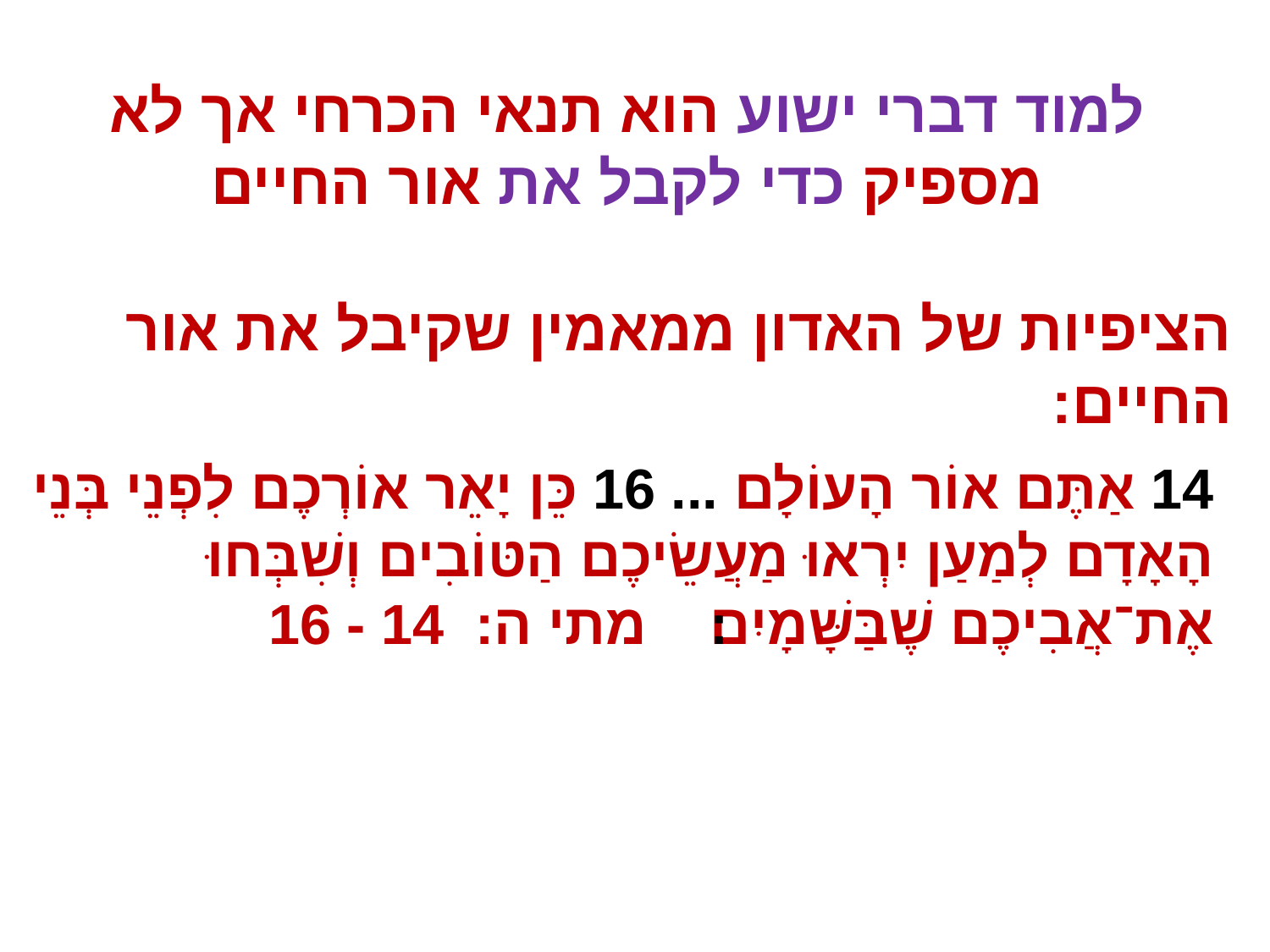

# למוד דברי ישוע הוא תנאי הכרחי אך לא מספיק כדי לקבל את אור החיים
הציפיות של האדון ממאמין שקיבל את אור החיים:
14 אַתֶּם אוֹר הָעוֹלָם ... 16 כֵּן יָאֵר אוֹרְכֶם לִפְנֵי בְּנֵי הָאָדָם לְמַעַן יִרְאוּ מַעֲשֵׂיכֶם הַטּוֹבִים וְשִׁבְּחוּ אֶת־אֲבִיכֶם שֶׁבַּשָּׁמָיִם׃    מתי ה:  14 - 16